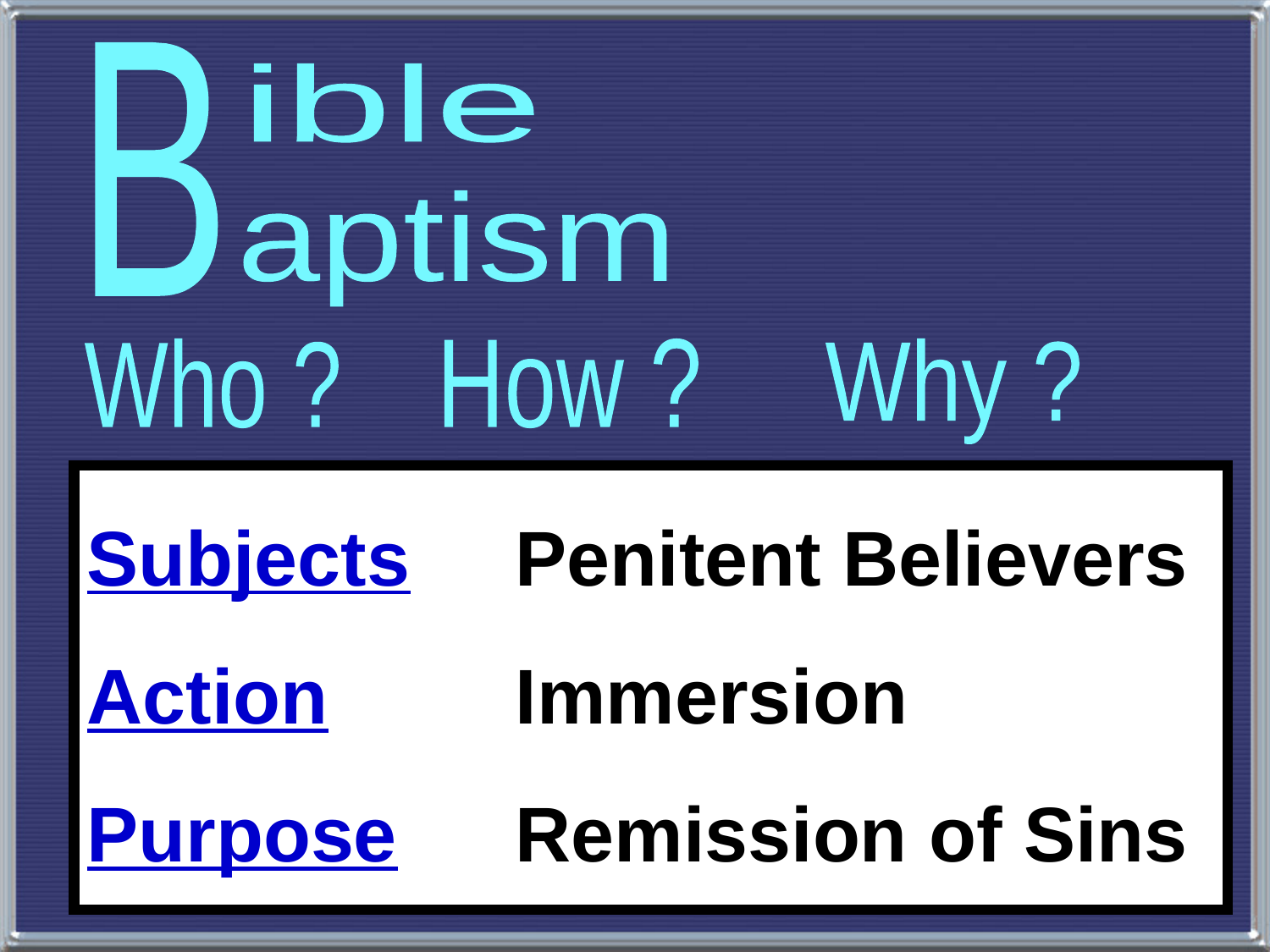

B
ible
aptism
Who ?
How ?
Why ?

Subjects 	Penitent Believers

Action		Immersion

Purpose	Remission of Sins